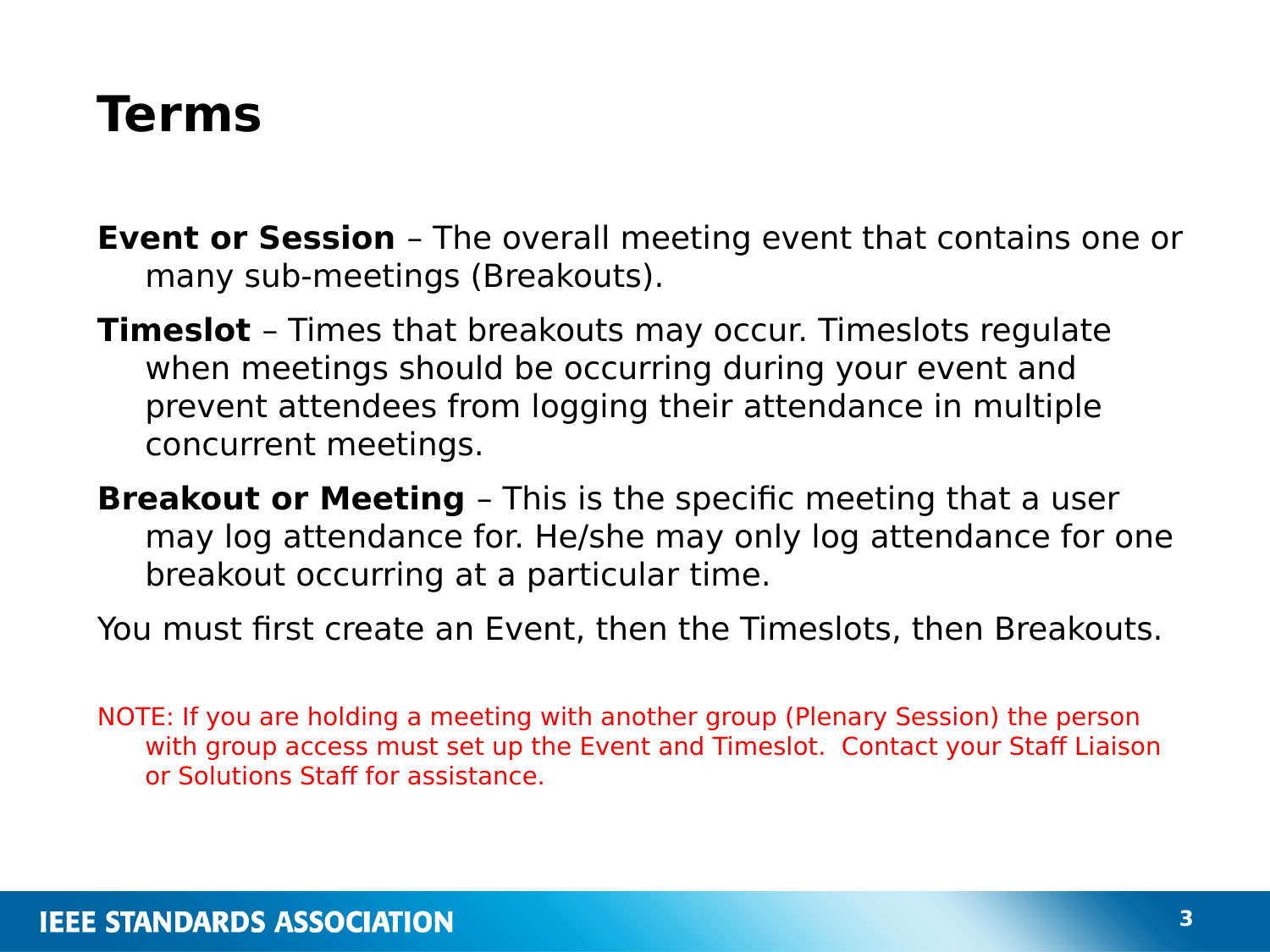

# Terms
Event or Session – The overall meeting event that contains one or many sub-meetings (Breakouts).
Timeslot – Times that breakouts may occur. Timeslots regulate when meetings should be occurring during your event and prevent attendees from logging their attendance in multiple concurrent meetings.
Breakout or Meeting – This is the specific meeting that a user may log attendance for. He/she may only log attendance for one breakout occurring at a particular time.
You must first create an Event, then the Timeslots, then Breakouts.

NOTE: If you are holding a meeting with another group (Plenary Session) the person with group access must set up the Event and Timeslot.  Contact your Staff Liaison or Solutions Staff for assistance.